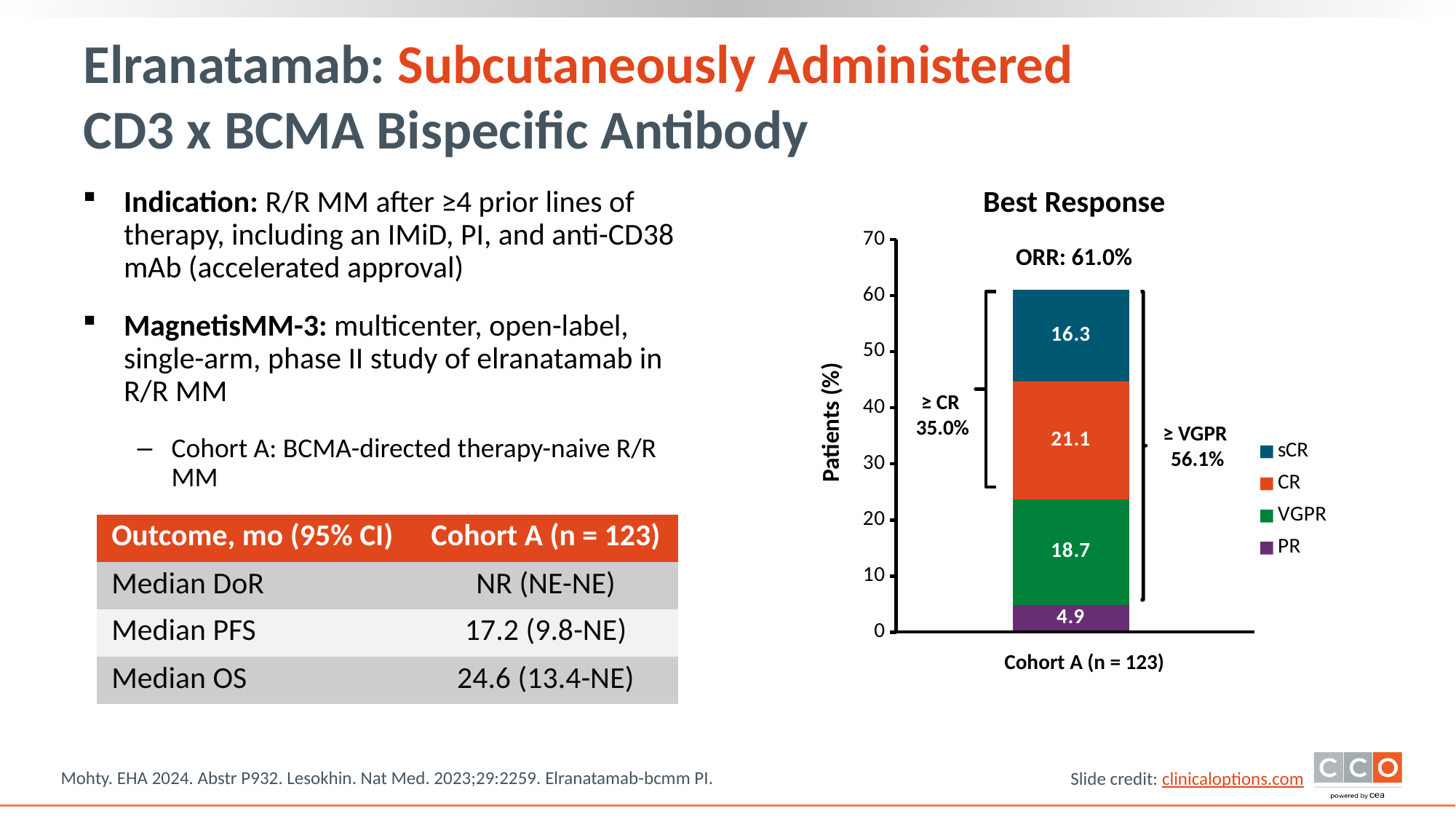

# Elranatamab: Subcutaneously Administered CD3 x BCMA Bispecific Antibody

### Chart

| Category | PR | VGPR | CR | sCR |
|---|---|---|---|---|
| Efficacy Analysis Subset
(n=123) | 4.9 | 18.7 | 21.1 | 16.3 |
ORR: 61.0%

≥ CR
35.0%
Patients (%)
≥ VGPR
56.1%
Cohort A (n = 123)
Best Response
Indication: R/R MM after ≥4 prior lines of therapy, including an IMiD, PI, and anti-CD38 mAb (accelerated approval)
MagnetisMM-3: multicenter, open-label, single-arm, phase II study of elranatamab in R/R MM
Cohort A: BCMA-directed therapy-naive R/R MM
Median follow-up: 28.4 mo

| Outcome, mo (95% CI) | Cohort A (n = 123) |
| --- | --- |
| Median DoR | NR (NE-NE) |
| Median PFS | 17.2 (9.8-NE) |
| Median OS | 24.6 (13.4-NE) |
Mohty. EHA 2024. Abstr P932. Lesokhin. Nat Med. 2023;29:2259. Elranatamab-bcmm PI.